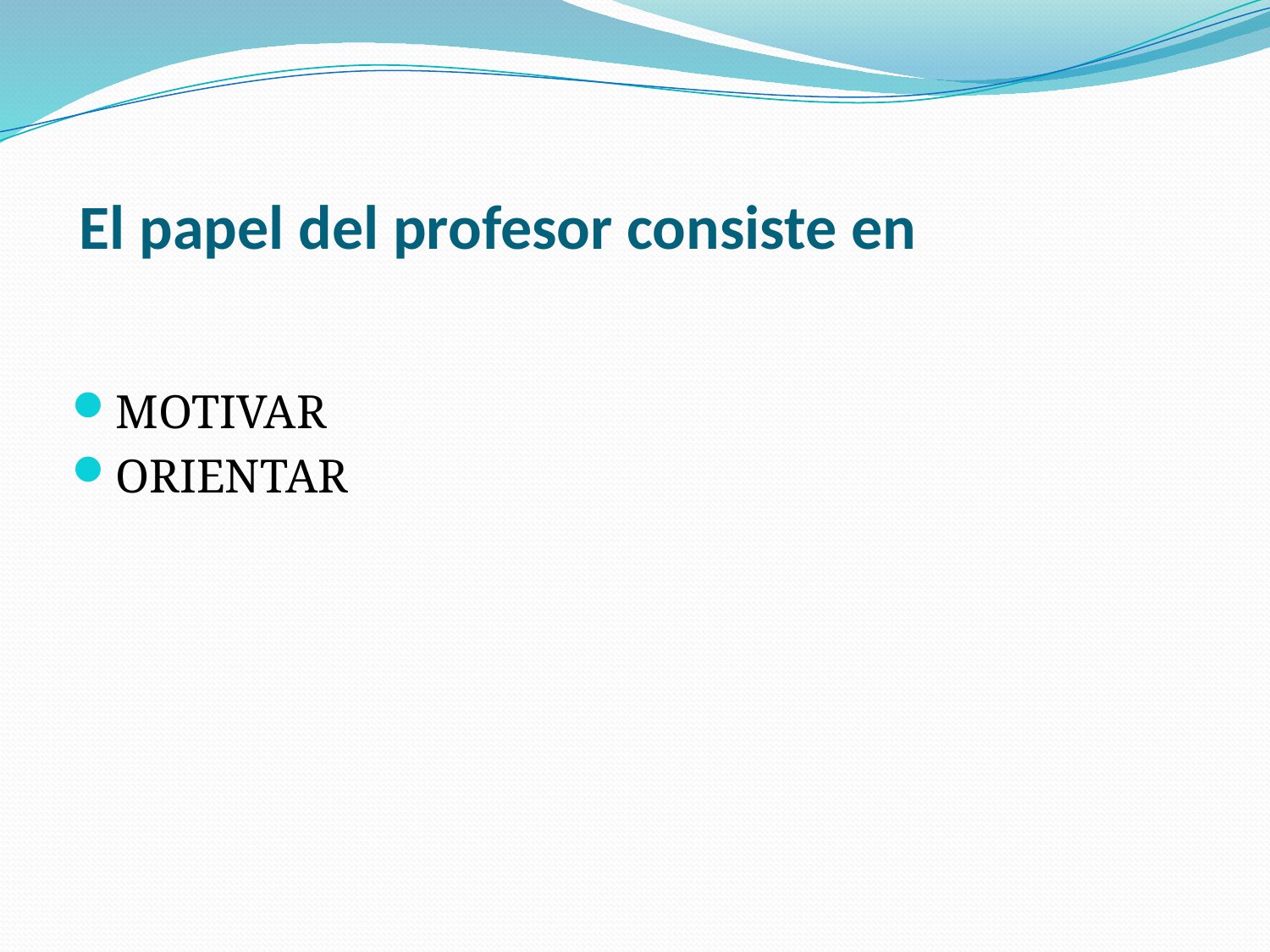

# El papel del profesor consiste en
MOTIVAR
ORIENTAR